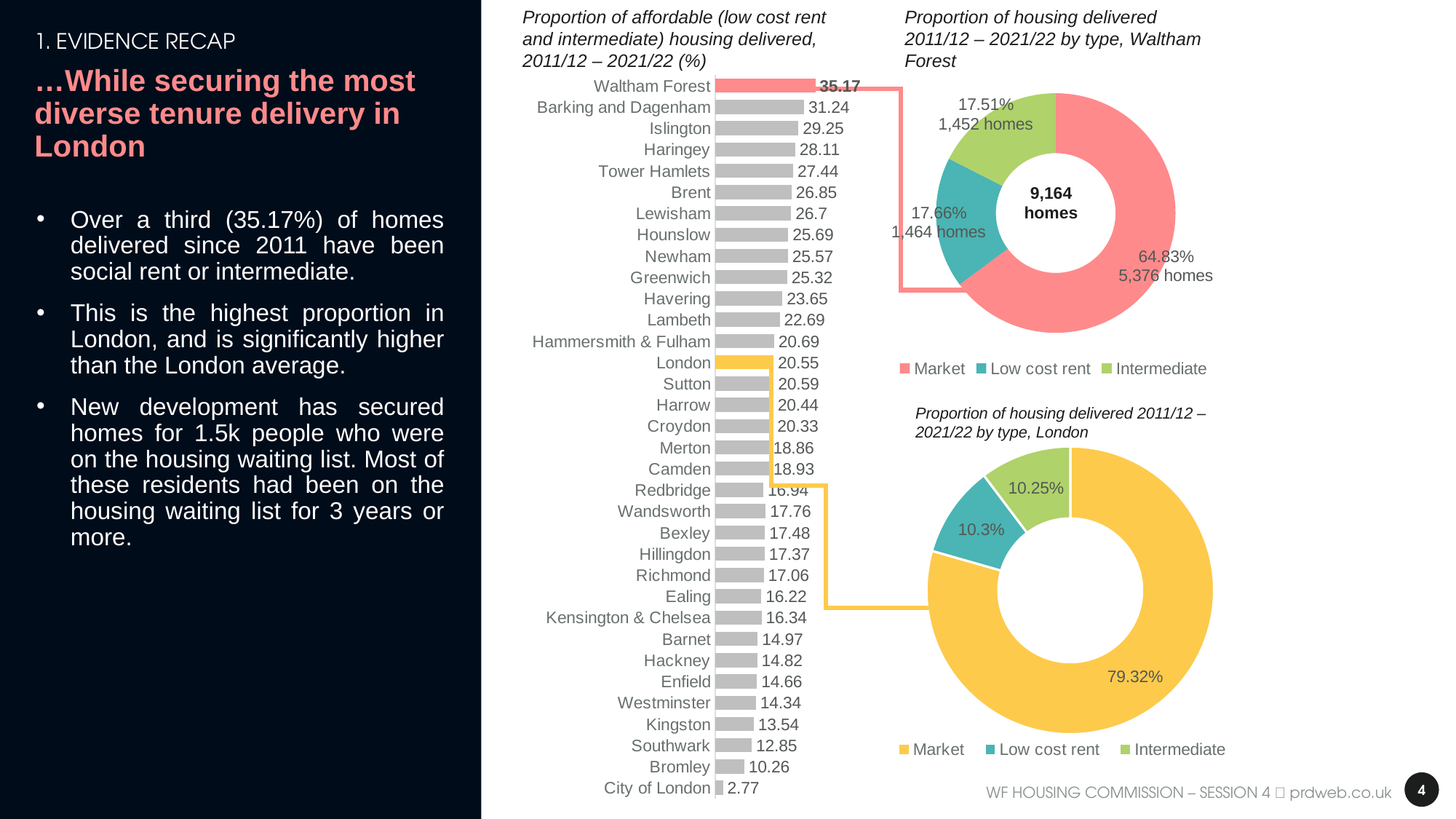

Proportion of affordable (low cost rent and intermediate) housing delivered, 2011/12 – 2021/22 (%)
Proportion of housing delivered 2011/12 – 2021/22 by type, Waltham Forest
1. EVIDENCE RECAP

### Chart

| Category |  |
|---|---|
| Waltham Forest | 35.17 |
| Barking and Dagenham | 31.240000000000002 |
| Islington | 29.25 |
| Haringey | 28.11 |
| Tower Hamlets | 27.439999999999998 |
| Brent | 26.85 |
| Lewisham | 26.7 |
| Hounslow | 25.69 |
| Newham | 25.57 |
| Greenwich | 25.32 |
| Havering | 23.65 |
| Lambeth | 22.689999999999998 |
| Hammersmith & Fulham | 20.689999999999998 |
| London | 20.55 |
| Sutton | 20.59 |
| Harrow | 20.44 |
| Croydon | 20.330000000000002 |
| Merton | 18.86 |
| Camden | 18.93 |
| Redbridge | 16.939999999999998 |
| Wandsworth | 17.759999999999998 |
| Bexley | 17.48 |
| Hillingdon | 17.369999999999997 |
| Richmond | 17.060000000000002 |
| Ealing | 16.22 |
| Kensington & Chelsea | 16.34 |
| Barnet | 14.969999999999999 |
| Hackney | 14.82 |
| Enfield | 14.66 |
| Westminster | 14.34 |
| Kingston | 13.54 |
| Southwark | 12.85 |
| Bromley | 10.26 |
| City of London | 2.77 |
# …While securing the most diverse tenure delivery in London

### Chart

| Category |  |
|---|---|
| Market | 64.83 |
| Low cost rent | 17.66 |
| Intermediate | 17.51 |
9,164 homes
Over a third (35.17%) of homes delivered since 2011 have been social rent or intermediate.
This is the highest proportion in London, and is significantly higher than the London average.
New development has secured homes for 1.5k people who were on the housing waiting list. Most of these residents had been on the housing waiting list for 3 years or more.

Proportion of housing delivered 2011/12 – 2021/22 by type, London

### Chart

| Category |  |
|---|---|
| Market | 79.32 |
| Low cost rent | 10.3 |
| Intermediate | 10.25 |